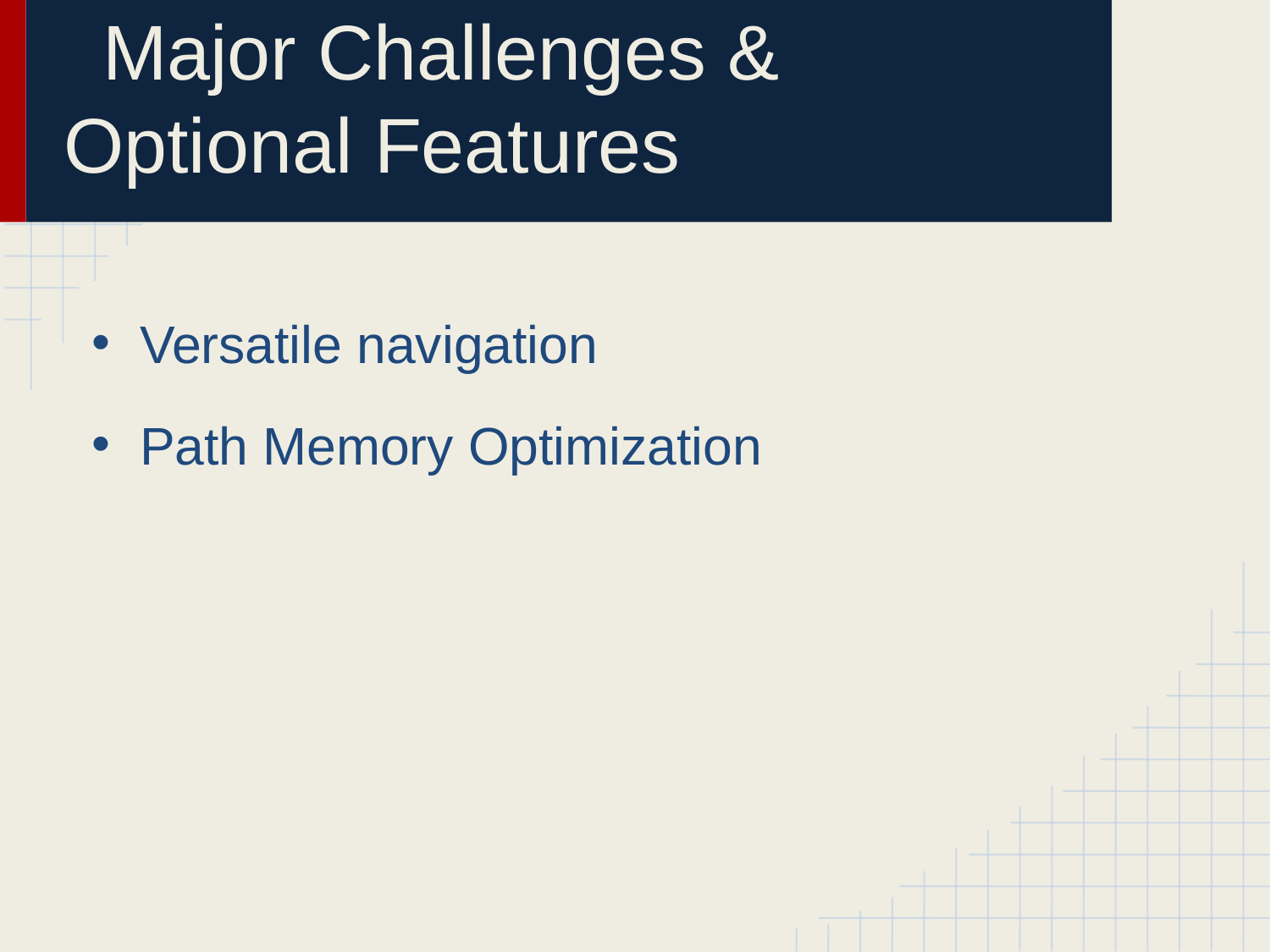

# Major Challenges & Optional Features
Versatile navigation

Path Memory Optimization